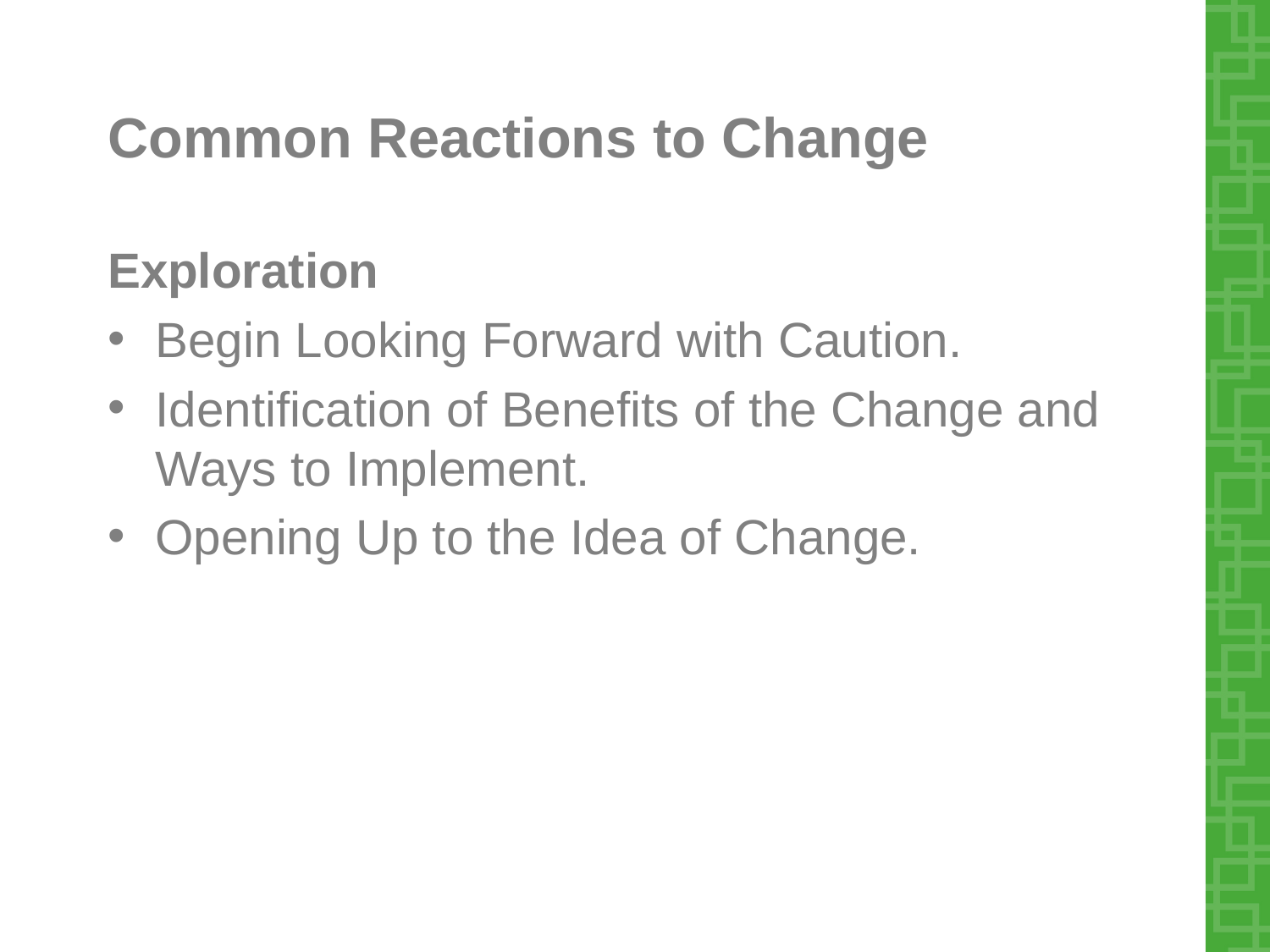

# Common Reactions to Change
Exploration
Begin Looking Forward with Caution.
Identification of Benefits of the Change and Ways to Implement.
Opening Up to the Idea of Change.